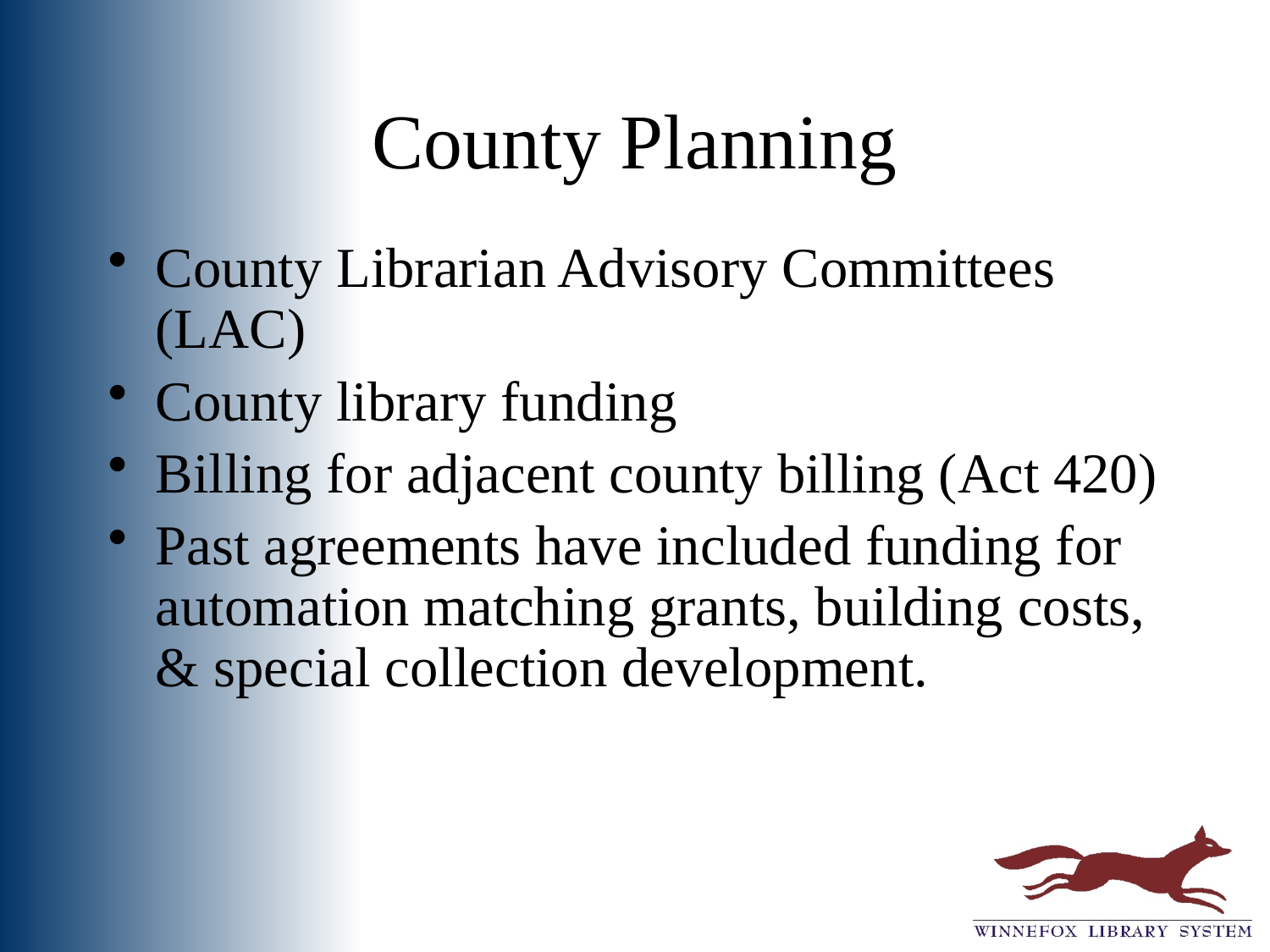

# County Planning
County Librarian Advisory Committees (LAC)
County library funding
Billing for adjacent county billing (Act 420)
Past agreements have included funding for automation matching grants, building costs, & special collection development.